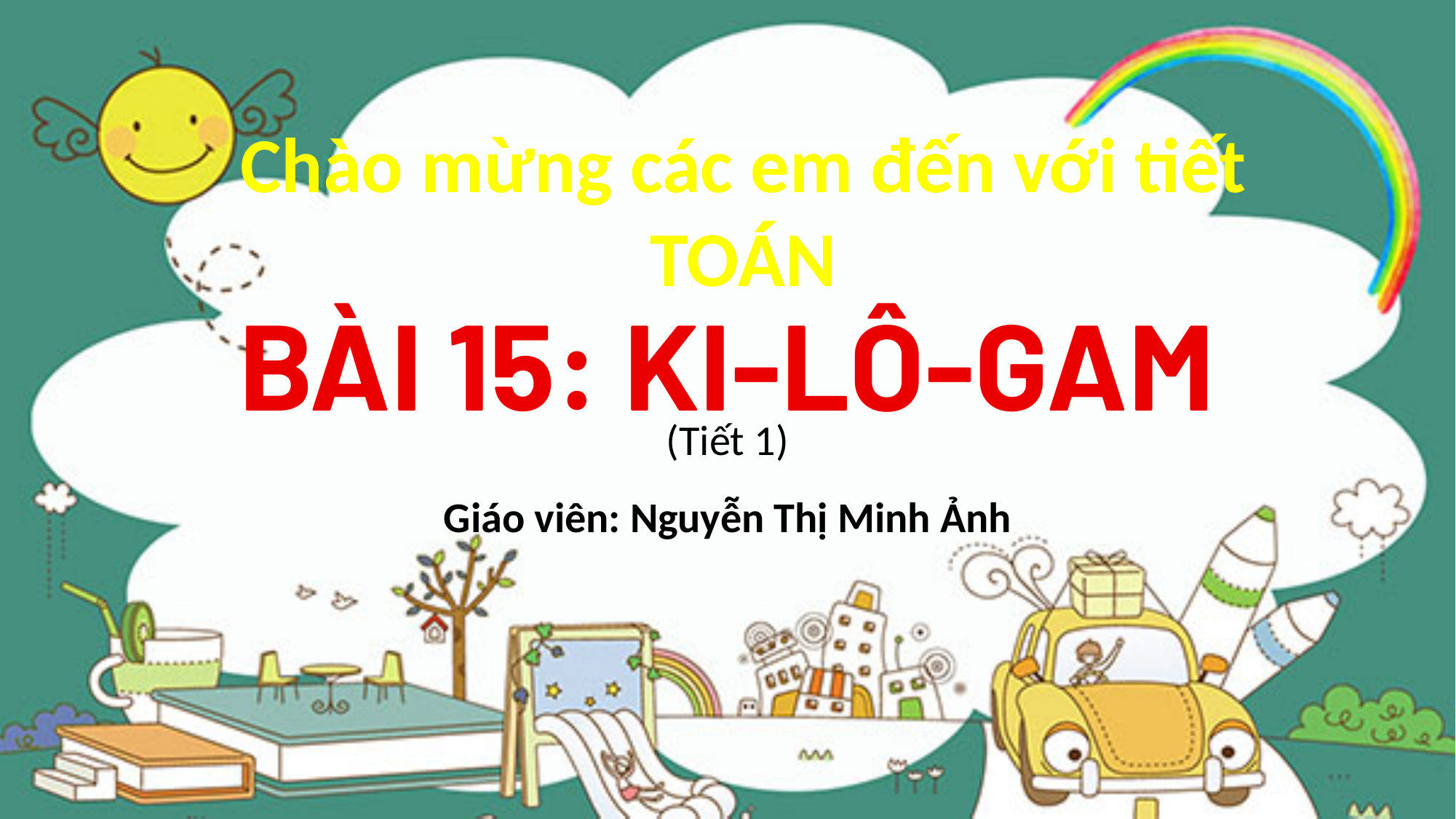

Chào mừng các em đến với tiết TOÁN
BÀI 15: KI-LÔ-GAM
(Tiết 1)
Giáo viên: Nguyễn Thị Minh Ảnh